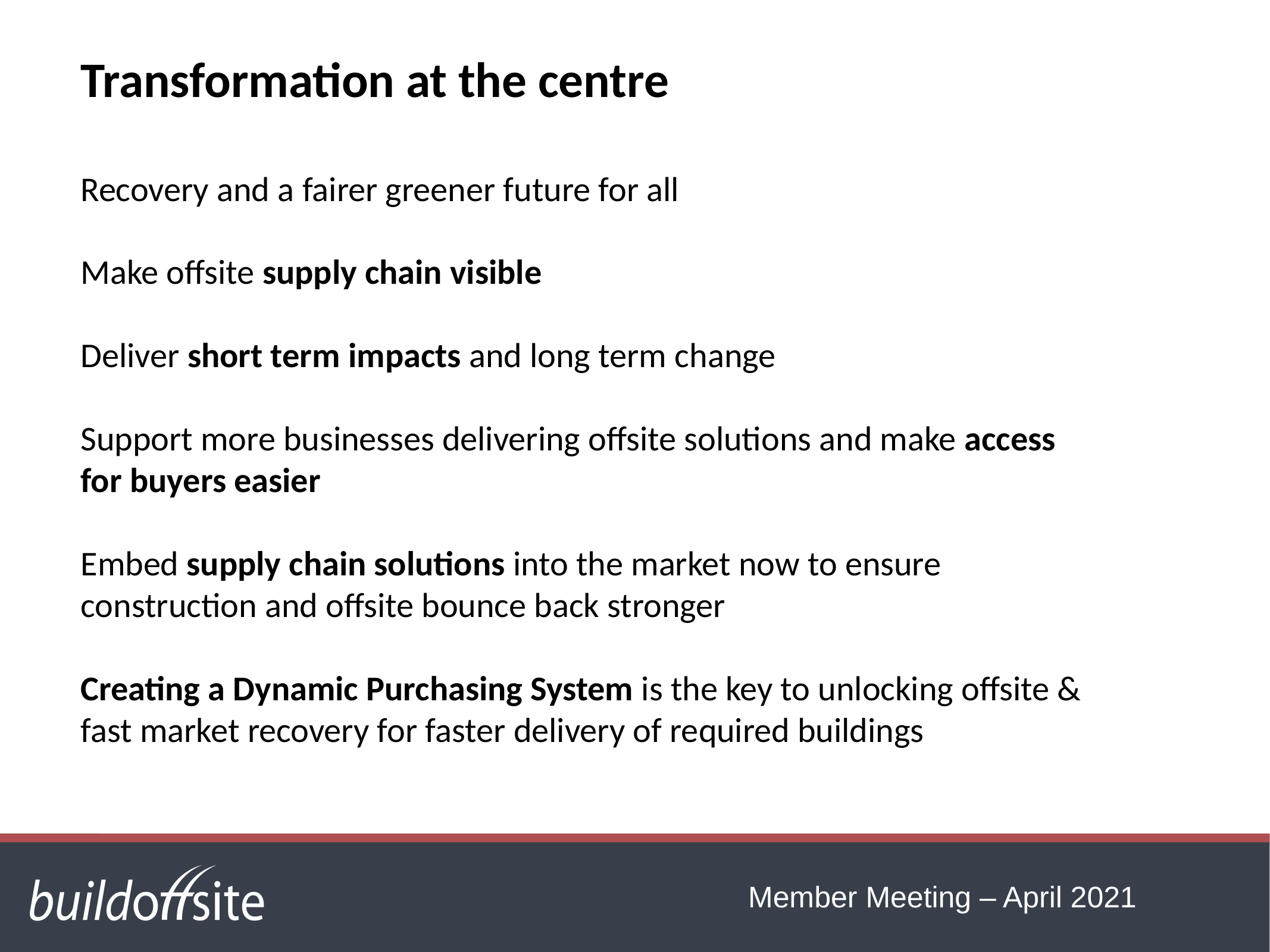

# Transformation at the centre Recovery and a fairer greener future for all Make offsite supply chain visible Deliver short term impacts and long term change Support more businesses delivering offsite solutions and make access for buyers easier Embed supply chain solutions into the market now to ensure construction and offsite bounce back stronger Creating a Dynamic Purchasing System is the key to unlocking offsite & fast market recovery for faster delivery of required buildings
Member Meeting – April 2021